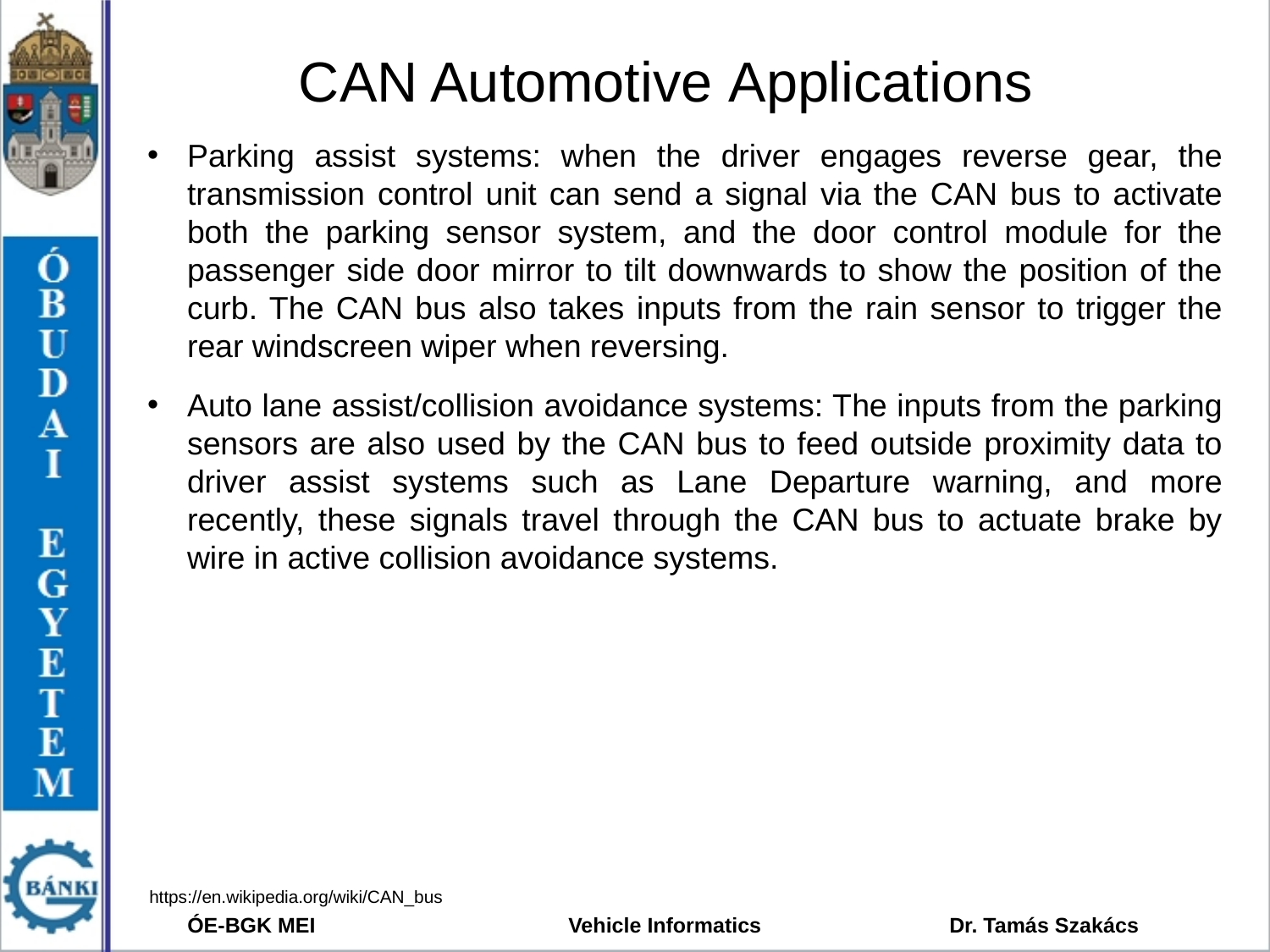

# CAN Automotive Applications
Parking assist systems: when the driver engages reverse gear, the transmission control unit can send a signal via the CAN bus to activate both the parking sensor system, and the door control module for the passenger side door mirror to tilt downwards to show the position of the curb. The CAN bus also takes inputs from the rain sensor to trigger the rear windscreen wiper when reversing.
Auto lane assist/collision avoidance systems: The inputs from the parking sensors are also used by the CAN bus to feed outside proximity data to driver assist systems such as Lane Departure warning, and more recently, these signals travel through the CAN bus to actuate brake by wire in active collision avoidance systems.
https://en.wikipedia.org/wiki/CAN_bus